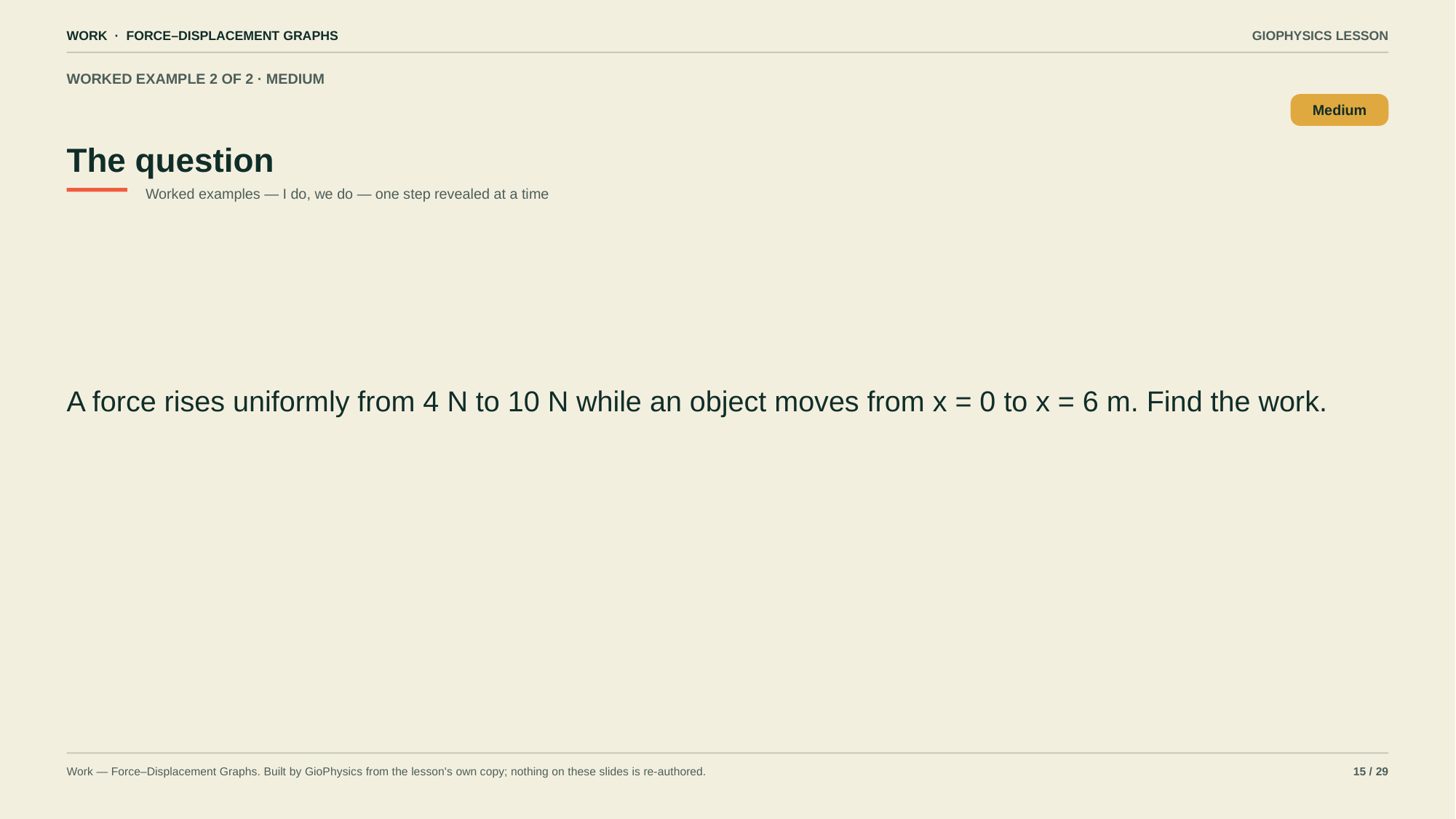

WORK  ·  FORCE–DISPLACEMENT GRAPHS
GIOPHYSICS LESSON

WORKED EXAMPLE 2 OF 2 · MEDIUM
The question

Medium
Worked examples — I do, we do — one step revealed at a time

A force rises uniformly from 4 N to 10 N while an object moves from x = 0 to x = 6 m. Find the work.

Work — Force–Displacement Graphs. Built by GioPhysics from the lesson's own copy; nothing on these slides is re-authored.
15 / 29